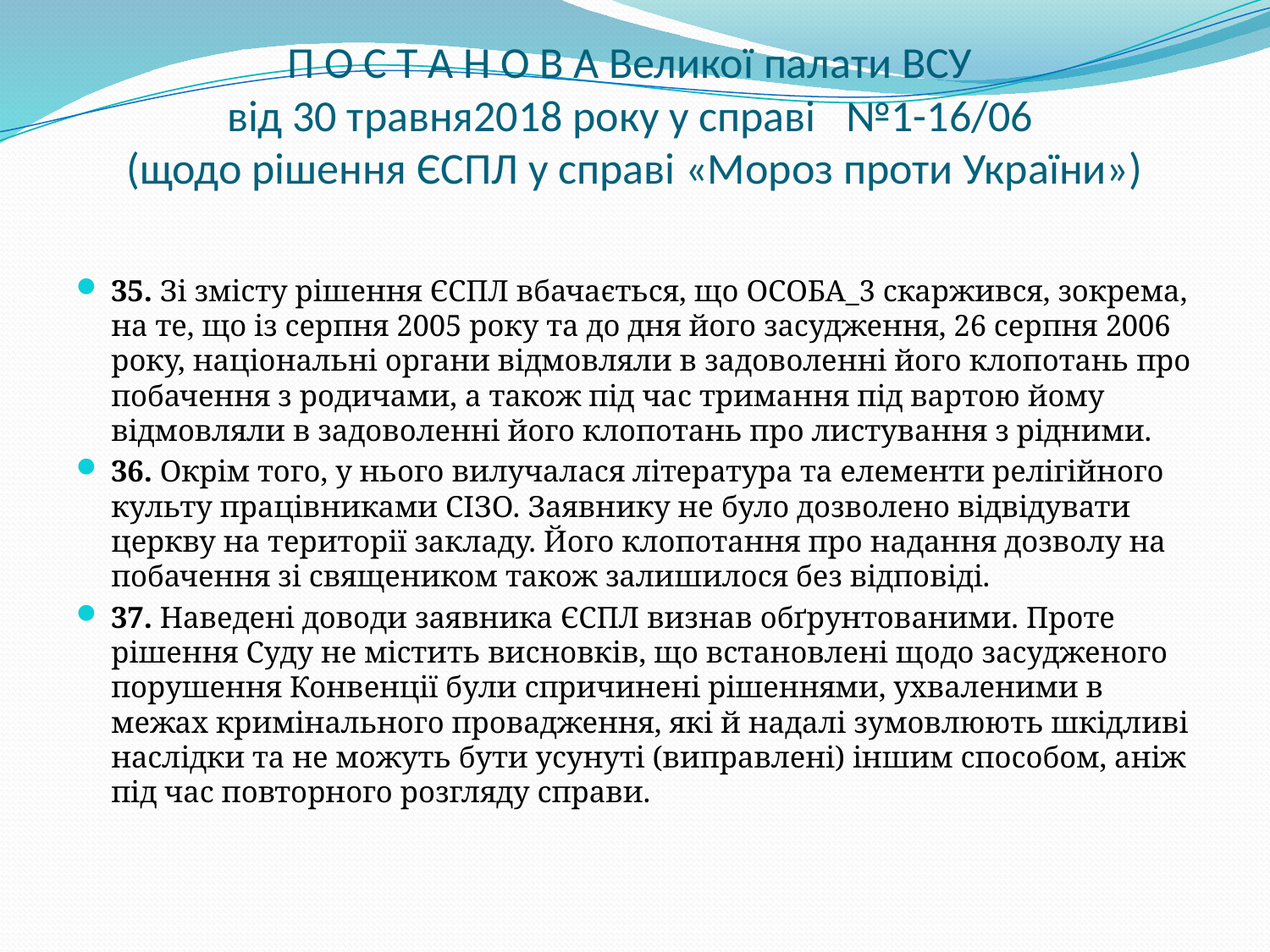

# П О С Т А Н О В А Великої палати ВСУ від 30 травня2018 року у справі   №1-16/06 (щодо рішення ЄСПЛ у справі «Мороз проти України»)
35. Зі змісту рішення ЄСПЛ вбачається, що ОСОБА_3 скаржився, зокрема, на те, що із серпня 2005 року та до дня його засудження, 26 серпня 2006 року, національні органи відмовляли в задоволенні його клопотань про побачення з родичами, а також під час тримання під вартою йому відмовляли в задоволенні його клопотань про листування з рідними.
36. Окрім того, у нього вилучалася література та елементи релігійного культу працівниками СІЗО. Заявнику не було дозволено відвідувати церкву на території закладу. Його клопотання про надання дозволу на побачення зі священиком також залишилося без відповіді.
37. Наведені доводи заявника ЄСПЛ визнав обґрунтованими. Проте рішення Суду не містить висновків, що встановлені щодо засудженого порушення Конвенції були спричинені рішеннями, ухваленими в межах кримінального провадження, які й надалі зумовлюють шкідливі наслідки та не можуть бути усунуті (виправлені) іншим способом, аніж під час повторного розгляду справи.